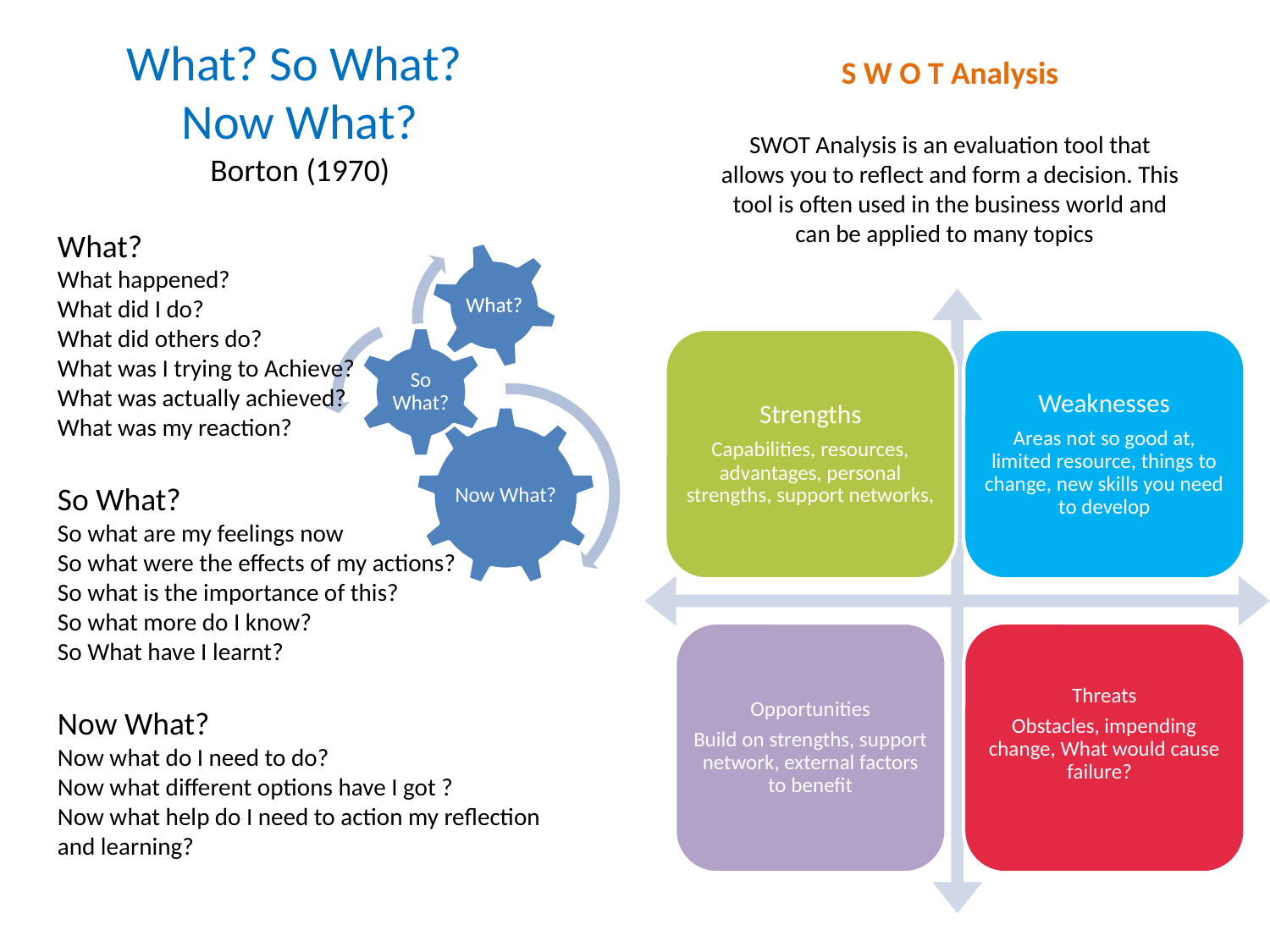

What? So What?
Now What?
Borton (1970)

What?
What happened?
What did I do?
What did others do?
What was I trying to Achieve?
What was actually achieved?
What was my reaction?

So What?
So what are my feelings now
So what were the effects of my actions?
So what is the importance of this?
So what more do I know?
So What have I learnt?

Now What?
Now what do I need to do?
Now what different options have I got ?
Now what help do I need to action my reflection and learning?

S W O T Analysis

SWOT Analysis is an evaluation tool that allows you to reflect and form a decision. This tool is often used in the business world and can be applied to many topics
Now What?
So What?
What?
Strengths
Capabilities, resources, advantages, personal strengths, support networks,
Weaknesses
Areas not so good at, limited resource, things to change, new skills you need to develop
Opportunities
Build on strengths, support network, external factors to benefit

Threats
Obstacles, impending change, What would cause failure?